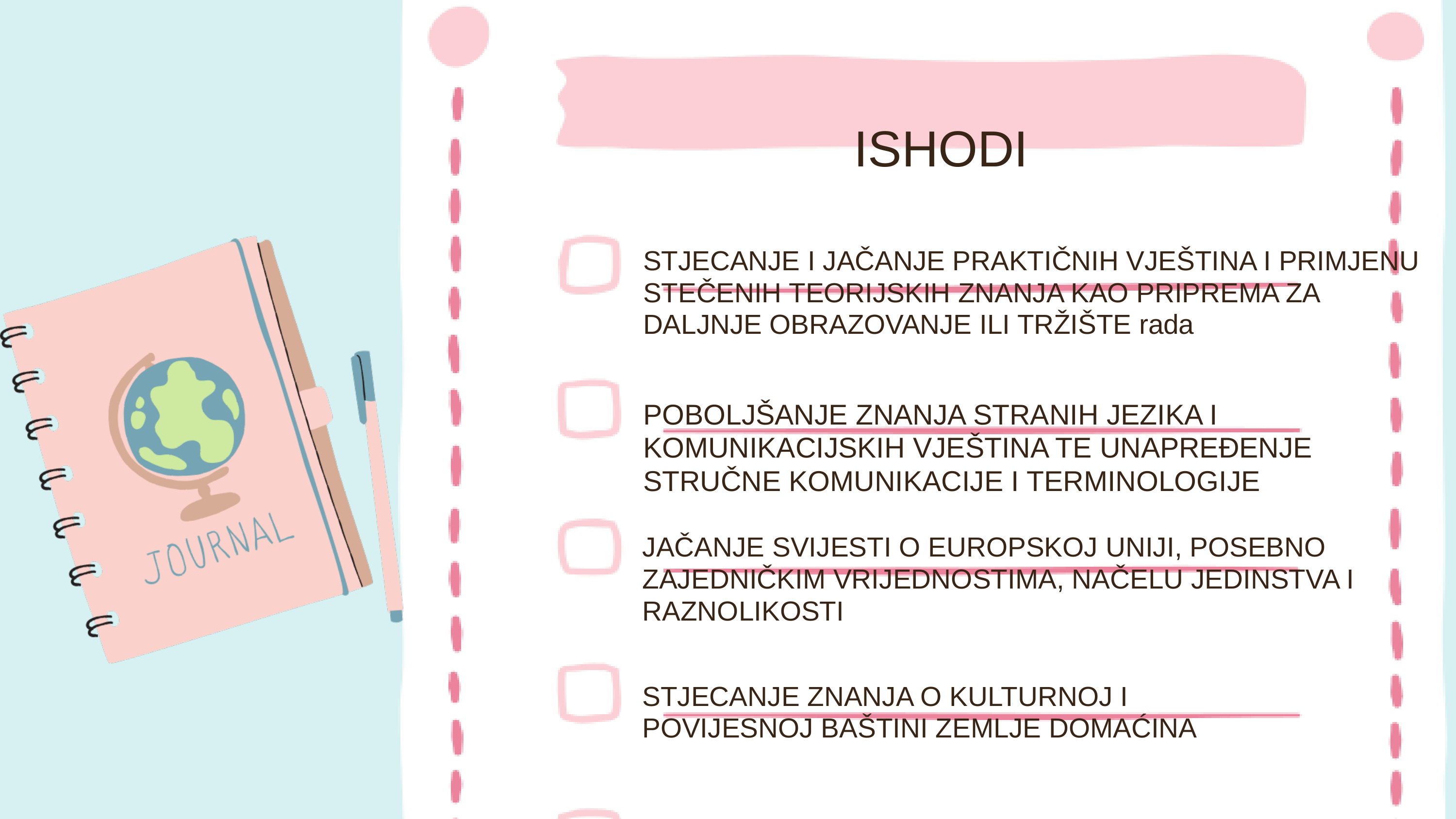

ISHODI

STJECANJE I JAČANJE PRAKTIČNIH VJEŠTINA I PRIMJENU STEČENIH TEORIJSKIH ZNANJA KAO PRIPREMA ZA DALJNJE OBRAZOVANJE ILI TRŽIŠTE rada

POBOLJŠANJE ZNANJA STRANIH JEZIKA I KOMUNIKACIJSKIH VJEŠTINA TE UNAPREĐENJE STRUČNE KOMUNIKACIJE I TERMINOLOGIJE

JAČANJE SVIJESTI O EUROPSKOJ UNIJI, POSEBNO  ZAJEDNIČKIM VRIJEDNOSTIMA, NAČELU JEDINSTVA I RAZNOLIKOSTI
STJECANJE ZNANJA O KULTURNOJ I POVIJESNOJ BAŠTINI ZEMLJE DOMAĆINA